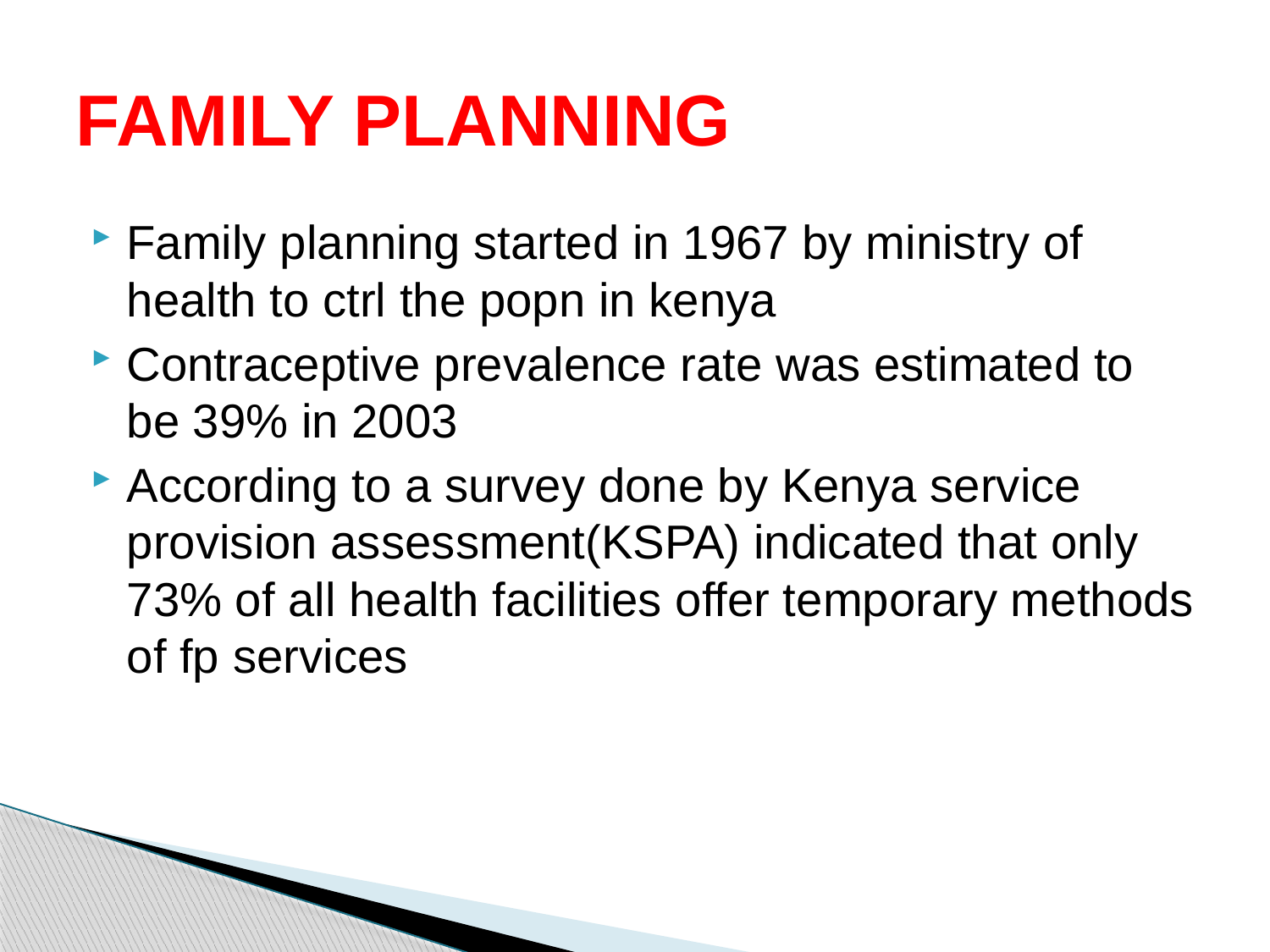

# FAMILY PLANNING
Family planning started in 1967 by ministry of health to ctrl the popn in kenya
Contraceptive prevalence rate was estimated to be 39% in 2003
According to a survey done by Kenya service provision assessment(KSPA) indicated that only 73% of all health facilities offer temporary methods of fp services